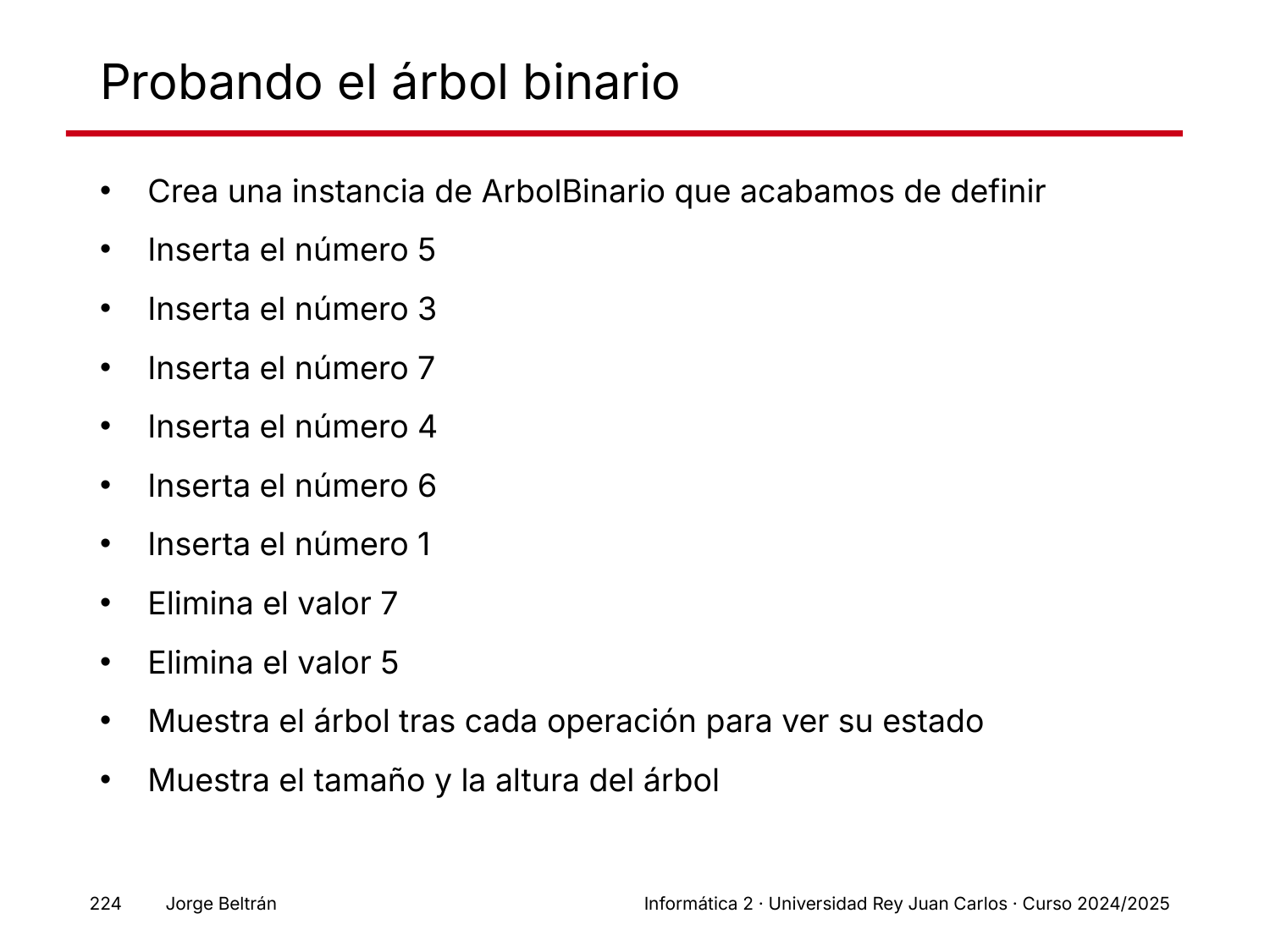

# Probando el árbol binario
Crea una instancia de ArbolBinario que acabamos de definir
Inserta el número 5
Inserta el número 3
Inserta el número 7
Inserta el número 4
Inserta el número 6
Inserta el número 1
Elimina el valor 7
Elimina el valor 5
Muestra el árbol tras cada operación para ver su estado
Muestra el tamaño y la altura del árbol